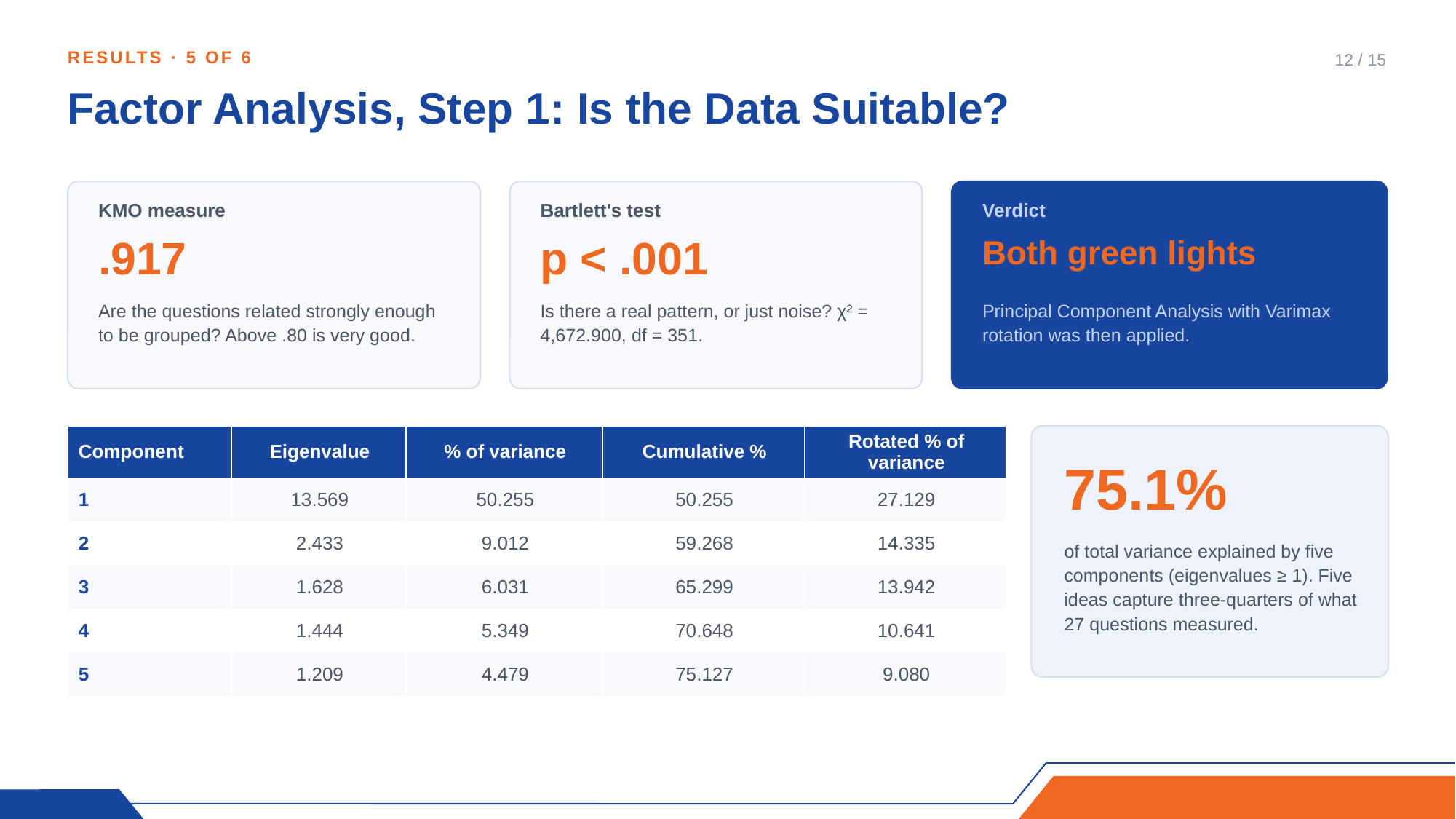

RESULTS · 5 OF 6
12 / 15
Factor Analysis, Step 1: Is the Data Suitable?

KMO measure
Bartlett's test
Verdict
.917
p < .001
Both green lights
Are the questions related strongly enough to be grouped? Above .80 is very good.
Is there a real pattern, or just noise? χ² = 4,672.900, df = 351.
Principal Component Analysis with Varimax rotation was then applied.
| Component | Eigenvalue | % of variance | Cumulative % | Rotated % of variance |
| --- | --- | --- | --- | --- |
| 1 | 13.569 | 50.255 | 50.255 | 27.129 |
| 2 | 2.433 | 9.012 | 59.268 | 14.335 |
| 3 | 1.628 | 6.031 | 65.299 | 13.942 |
| 4 | 1.444 | 5.349 | 70.648 | 10.641 |
| 5 | 1.209 | 4.479 | 75.127 | 9.080 |

75.1%
of total variance explained by five components (eigenvalues ≥ 1). Five ideas capture three-quarters of what 27 questions measured.